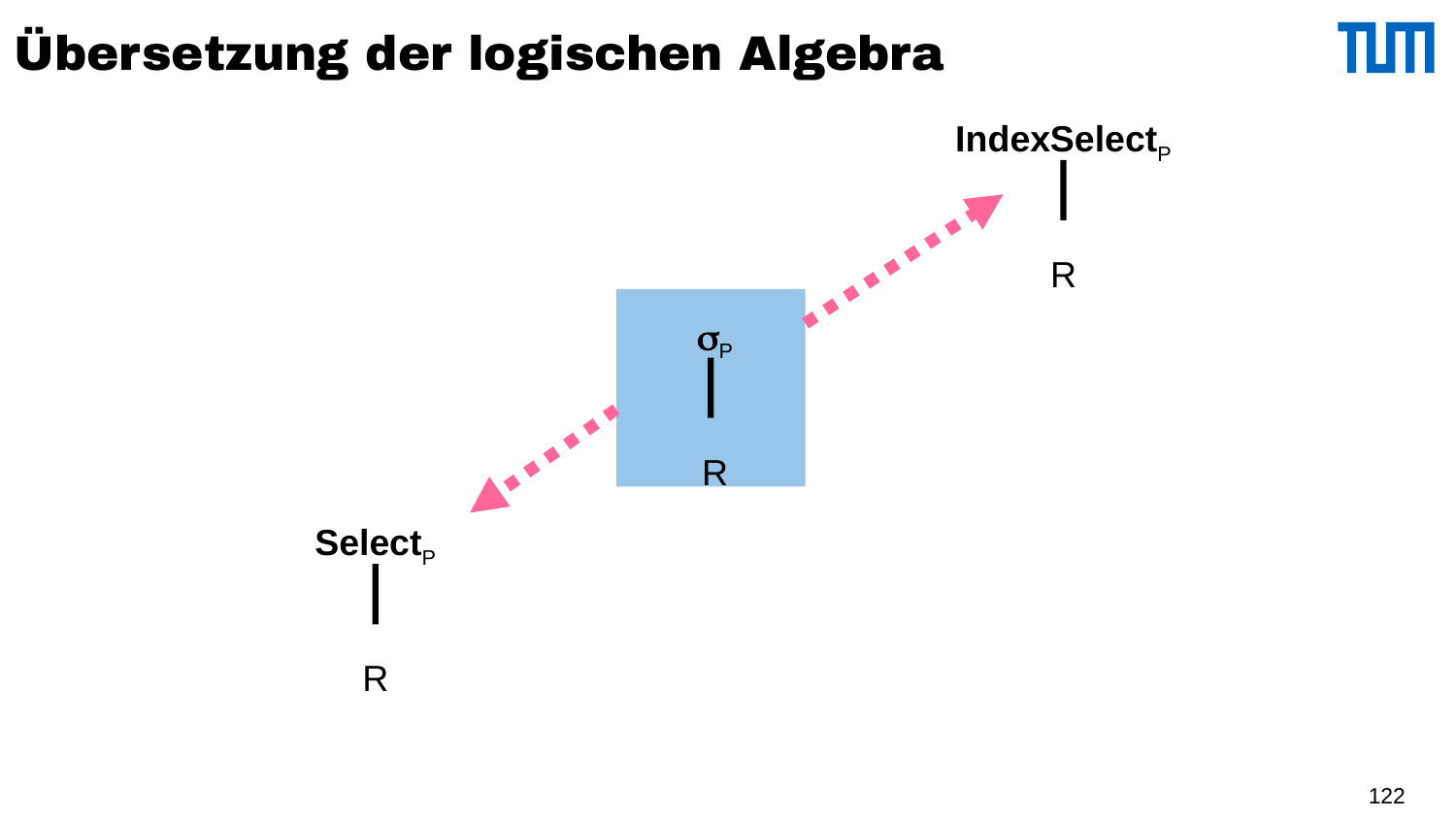

# Übersetzung der logischen Algebra
IndexSelectP

R

σP

R

SelectP

R

122